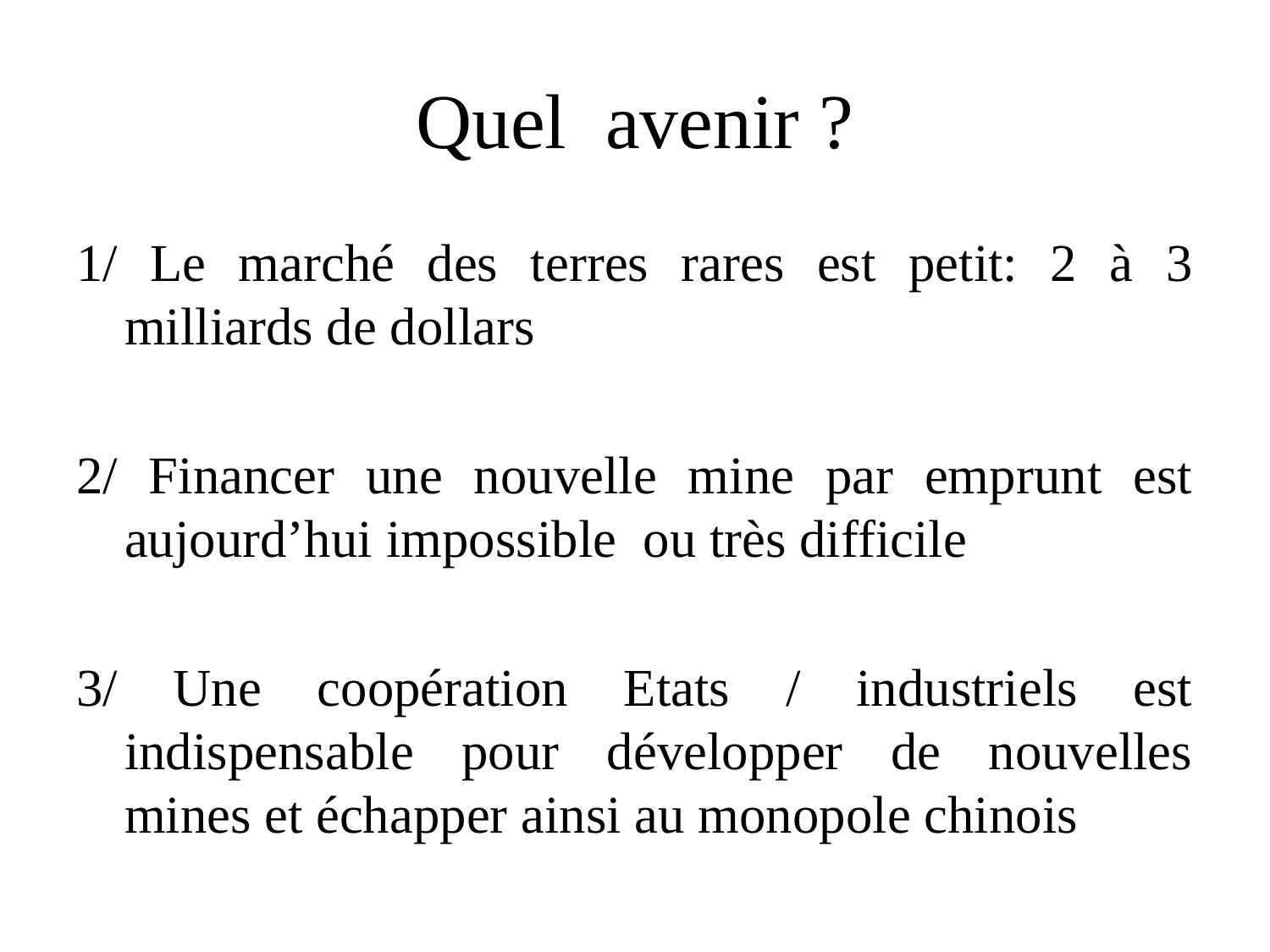

# Quel  avenir ?
1/ Le marché des terres rares est petit: 2 à 3 milliards de dollars

2/ Financer une nouvelle mine par emprunt est aujourd’hui impossible  ou très difficile

3/ Une coopération Etats / industriels est indispensable pour développer de nouvelles mines et échapper ainsi au monopole chinois